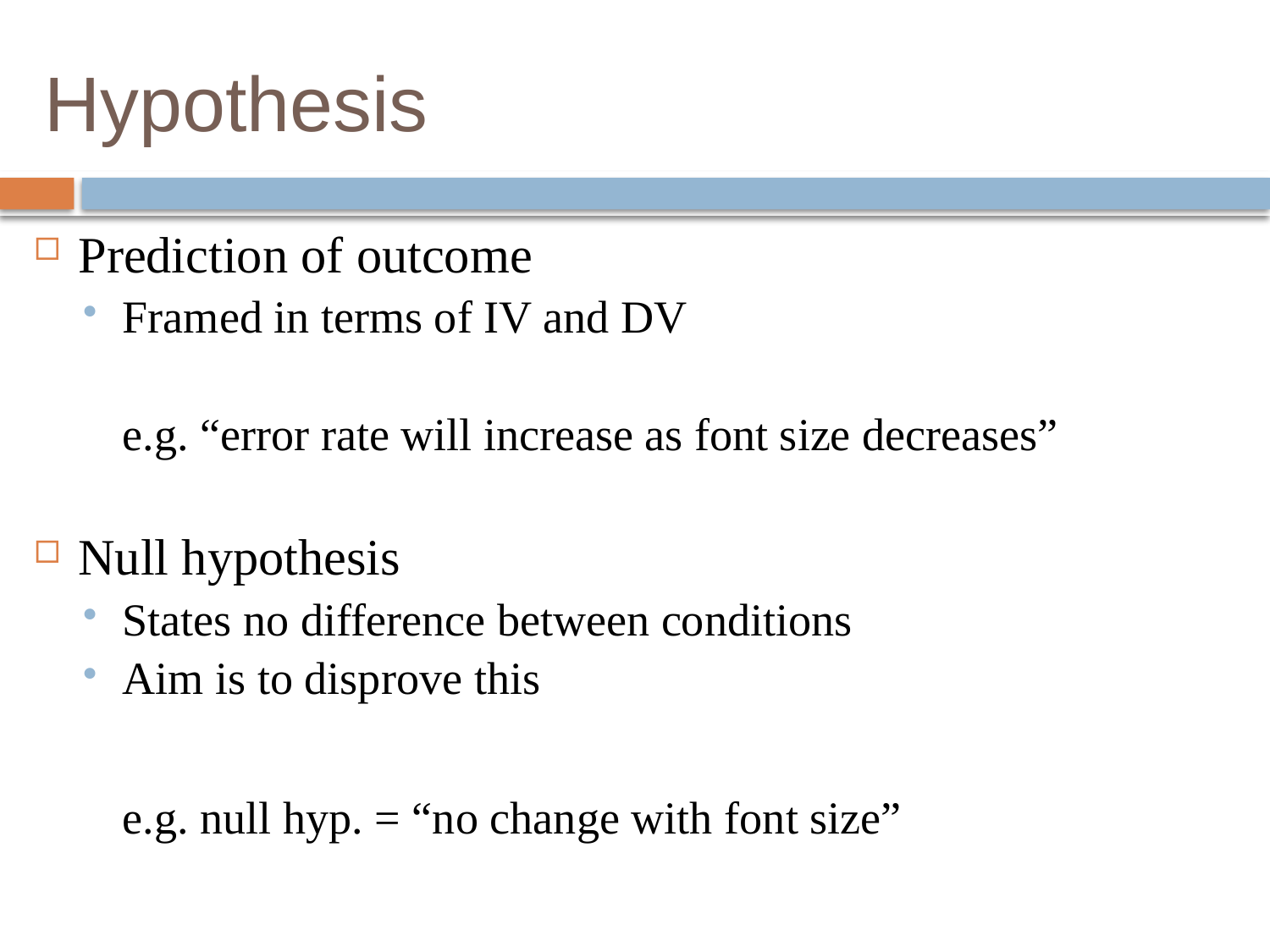

# Hypothesis
Prediction of outcome
Framed in terms of IV and DV

e.g. “error rate will increase as font size decreases”

Null hypothesis
States no difference between conditions
Aim is to disprove this

e.g. null hyp. = “no change with font size”